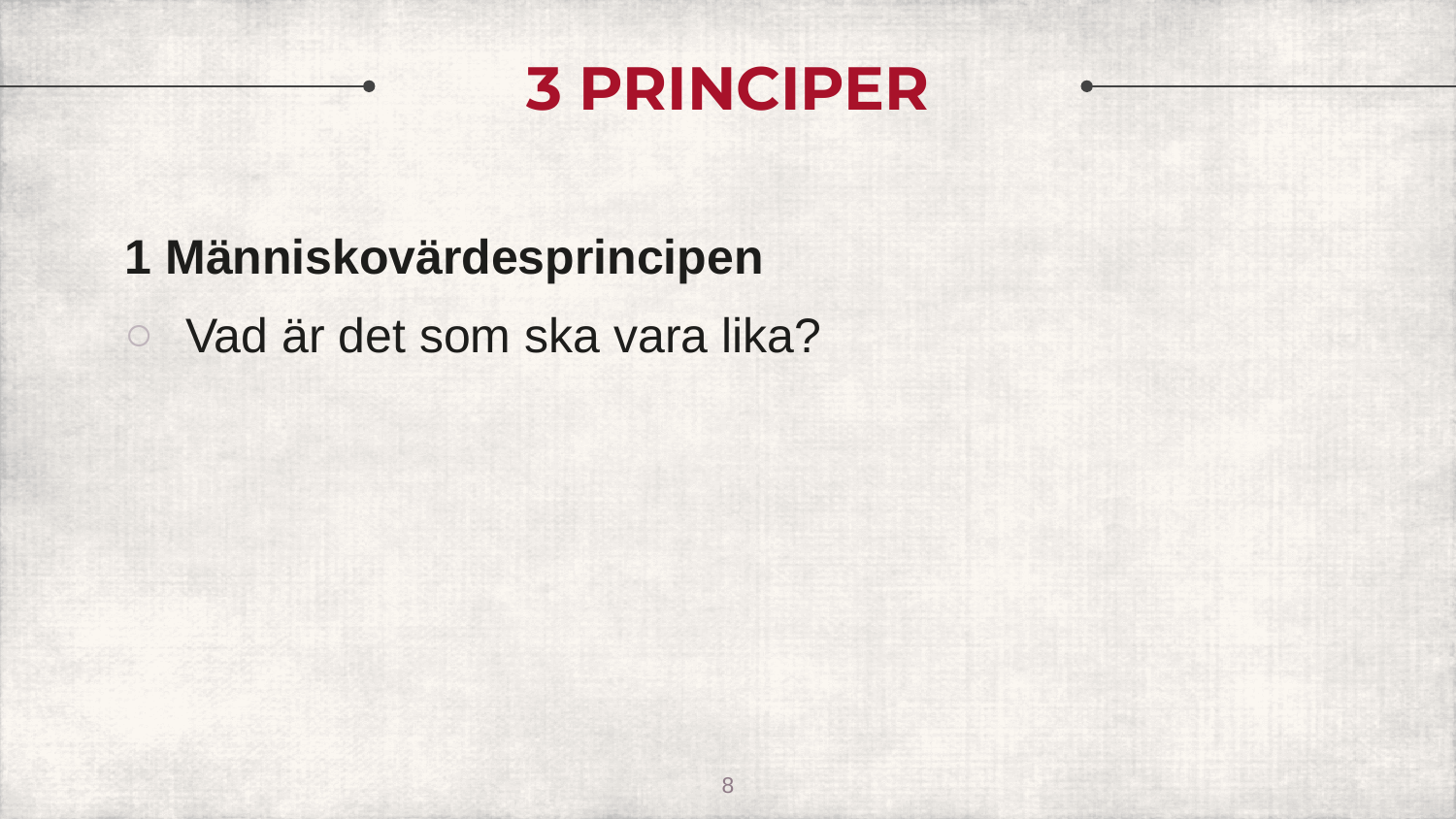

# 3 PRINCIPER
1 Människovärdesprincipen
Vad är det som ska vara lika?
8